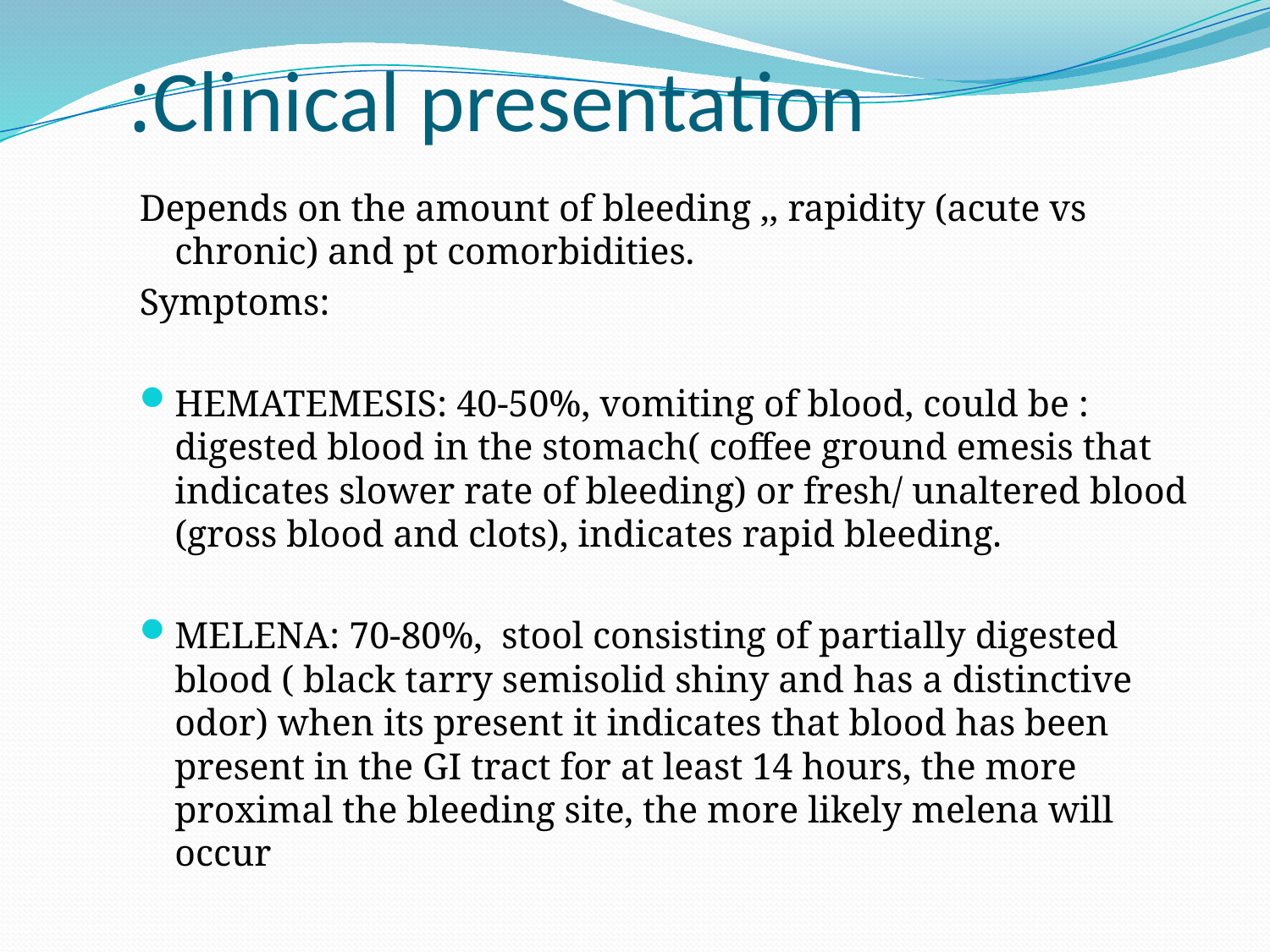

# Clinical presentation:
Depends on the amount of bleeding ,, rapidity (acute vs chronic) and pt comorbidities.
Symptoms:

HEMATEMESIS: 40-50%, vomiting of blood, could be : digested blood in the stomach( coffee ground emesis that indicates slower rate of bleeding) or fresh/ unaltered blood (gross blood and clots), indicates rapid bleeding.

MELENA: 70-80%,  stool consisting of partially digested blood ( black tarry semisolid shiny and has a distinctive odor) when its present it indicates that blood has been present in the GI tract for at least 14 hours, the more proximal the bleeding site, the more likely melena will occur